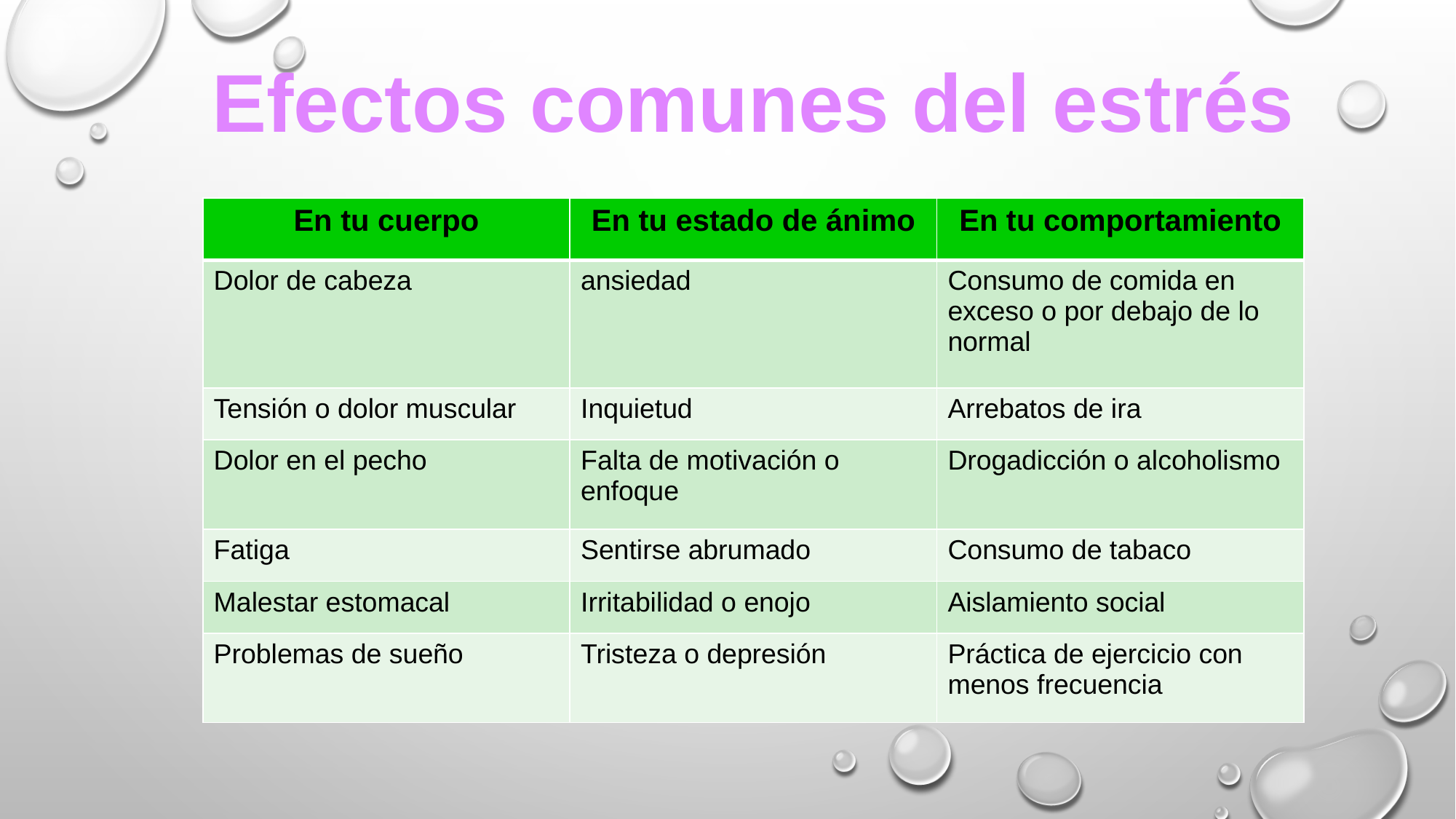

Efectos comunes del estrés
| En tu cuerpo | En tu estado de ánimo | En tu comportamiento |
| --- | --- | --- |
| Dolor de cabeza | ansiedad | Consumo de comida en exceso o por debajo de lo normal |
| Tensión o dolor muscular | Inquietud | Arrebatos de ira |
| Dolor en el pecho | Falta de motivación o enfoque | Drogadicción o alcoholismo |
| Fatiga | Sentirse abrumado | Consumo de tabaco |
| Malestar estomacal | Irritabilidad o enojo | Aislamiento social |
| Problemas de sueño | Tristeza o depresión | Práctica de ejercicio con menos frecuencia |